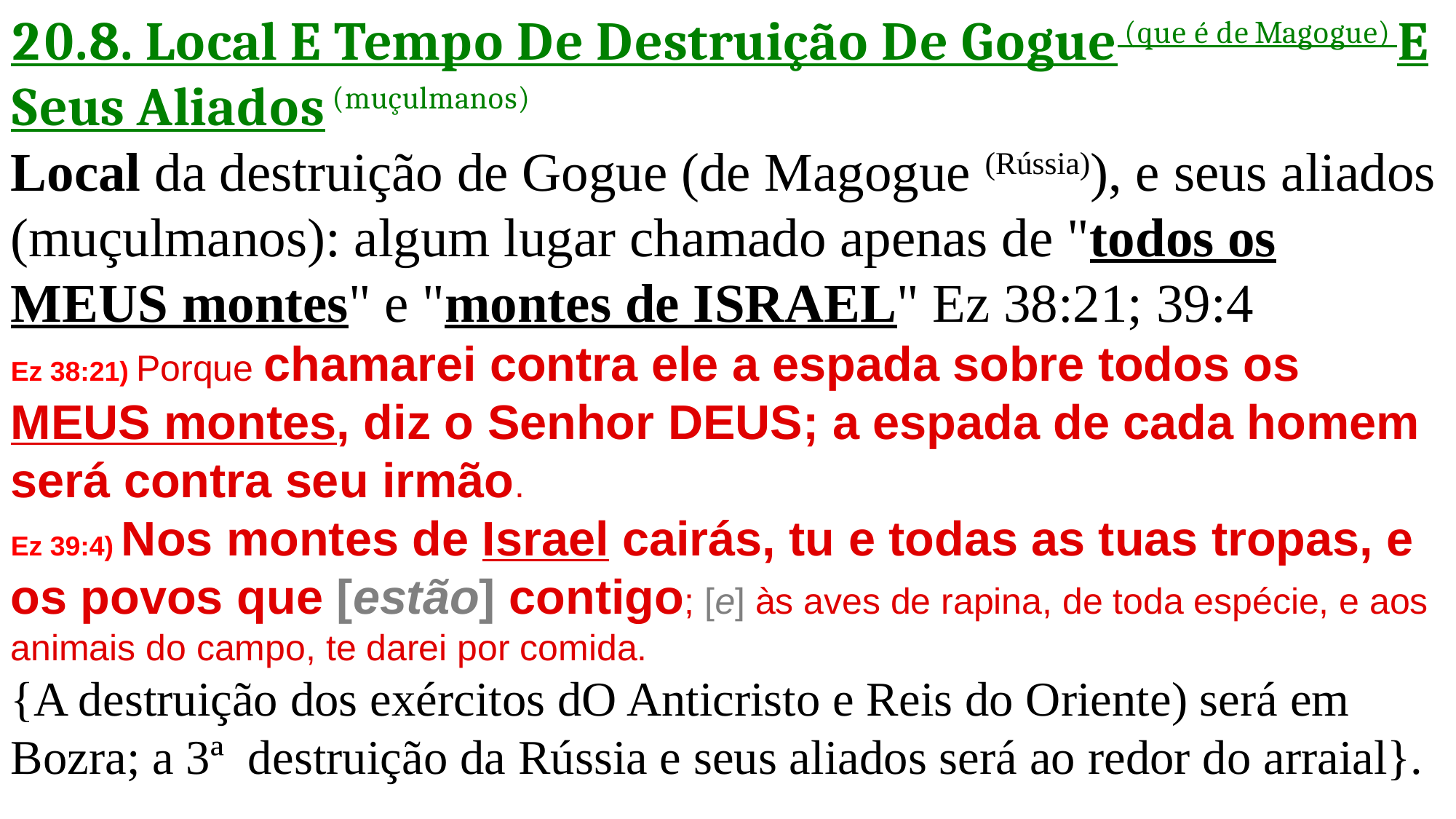

20.8. Local E Tempo De Destruição De Gogue (que é de Magogue) E Seus Aliados (muçulmanos)
Local da destruição de Gogue (de Magogue (Rússia)), e seus aliados (muçulmanos): algum lugar chamado apenas de "todos os MEUS montes" e "montes de ISRAEL" Ez 38:21; 39:4
Ez 38:21) Porque chamarei contra ele a espada sobre todos os MEUS montes, diz o Senhor DEUS; a espada de cada homem será contra seu irmão.
Ez 39:4) Nos montes de Israel cairás, tu e todas as tuas tropas, e os povos que [estão] contigo; [e] às aves de rapina, de toda espécie, e aos animais do campo, te darei por comida.
{A destruição dos exércitos dO Anticristo e Reis do Oriente) será em Bozra; a 3ª  destruição da Rússia e seus aliados será ao redor do arraial}.